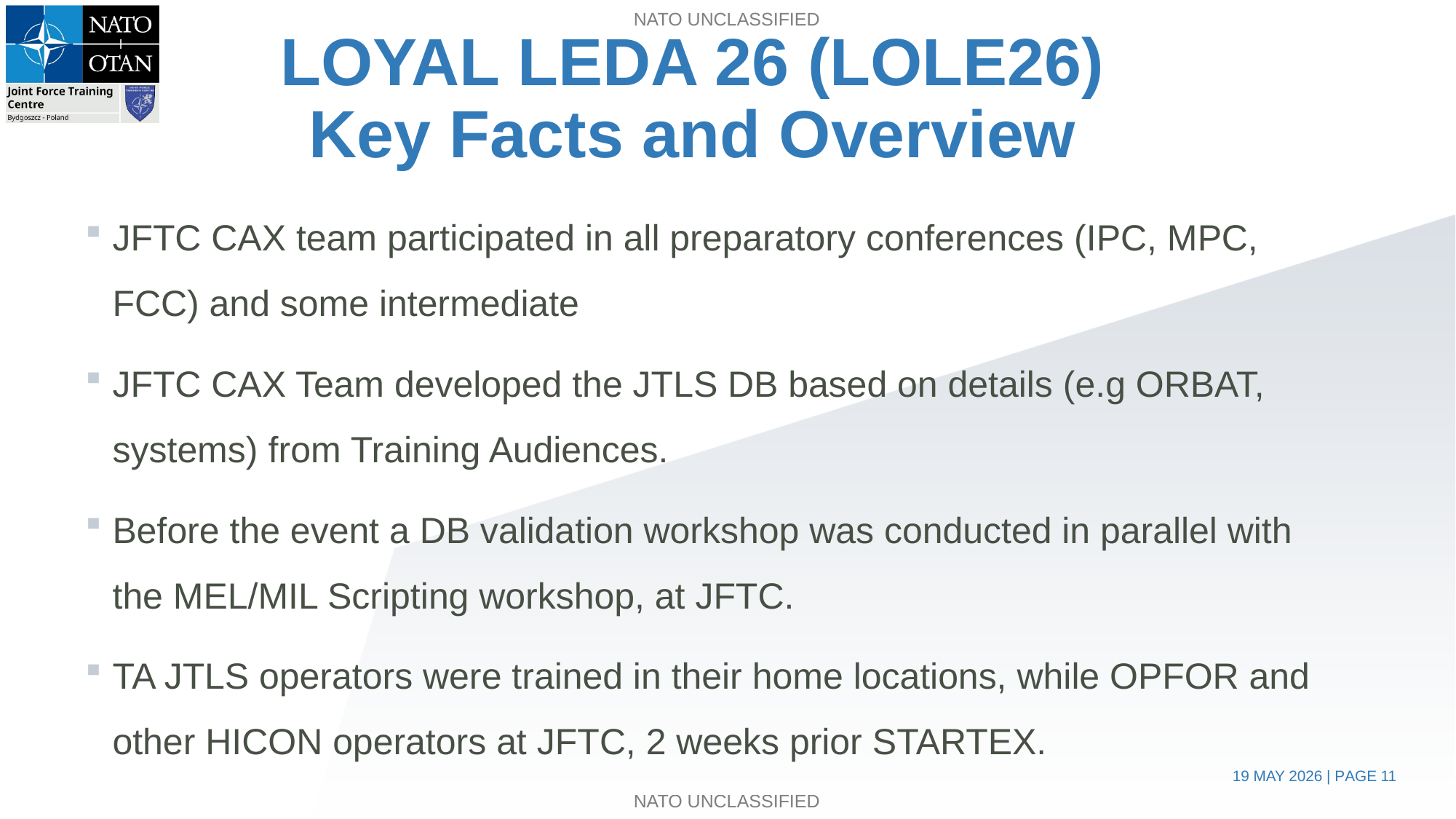

LOYAL LEDA 26 (LOLE26)
Key Facts and Overview
JFTC CAX team participated in all preparatory conferences (IPC, MPC, FCC) and some intermediate
JFTC CAX Team developed the JTLS DB based on details (e.g ORBAT, systems) from Training Audiences.
Before the event a DB validation workshop was conducted in parallel with the MEL/MIL Scripting workshop, at JFTC.
TA JTLS operators were trained in their home locations, while OPFOR and other HICON operators at JFTC, 2 weeks prior STARTEX.

19 MAY 2026 | PAGE 11